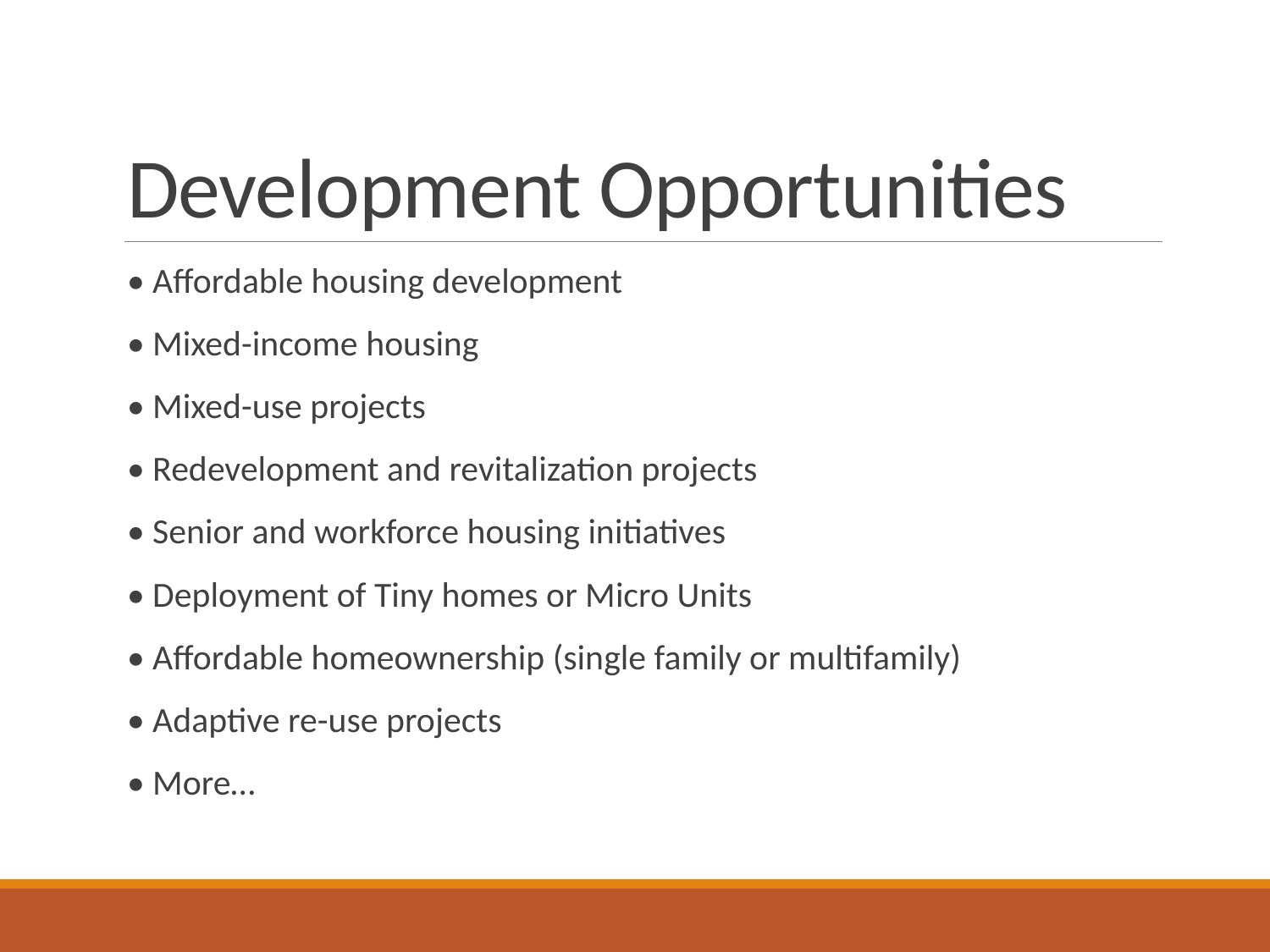

# Development Opportunities
• Affordable housing development
• Mixed-income housing
• Mixed-use projects
• Redevelopment and revitalization projects
• Senior and workforce housing initiatives
• Deployment of Tiny homes or Micro Units
• Affordable homeownership (single family or multifamily)
• Adaptive re-use projects
• More…